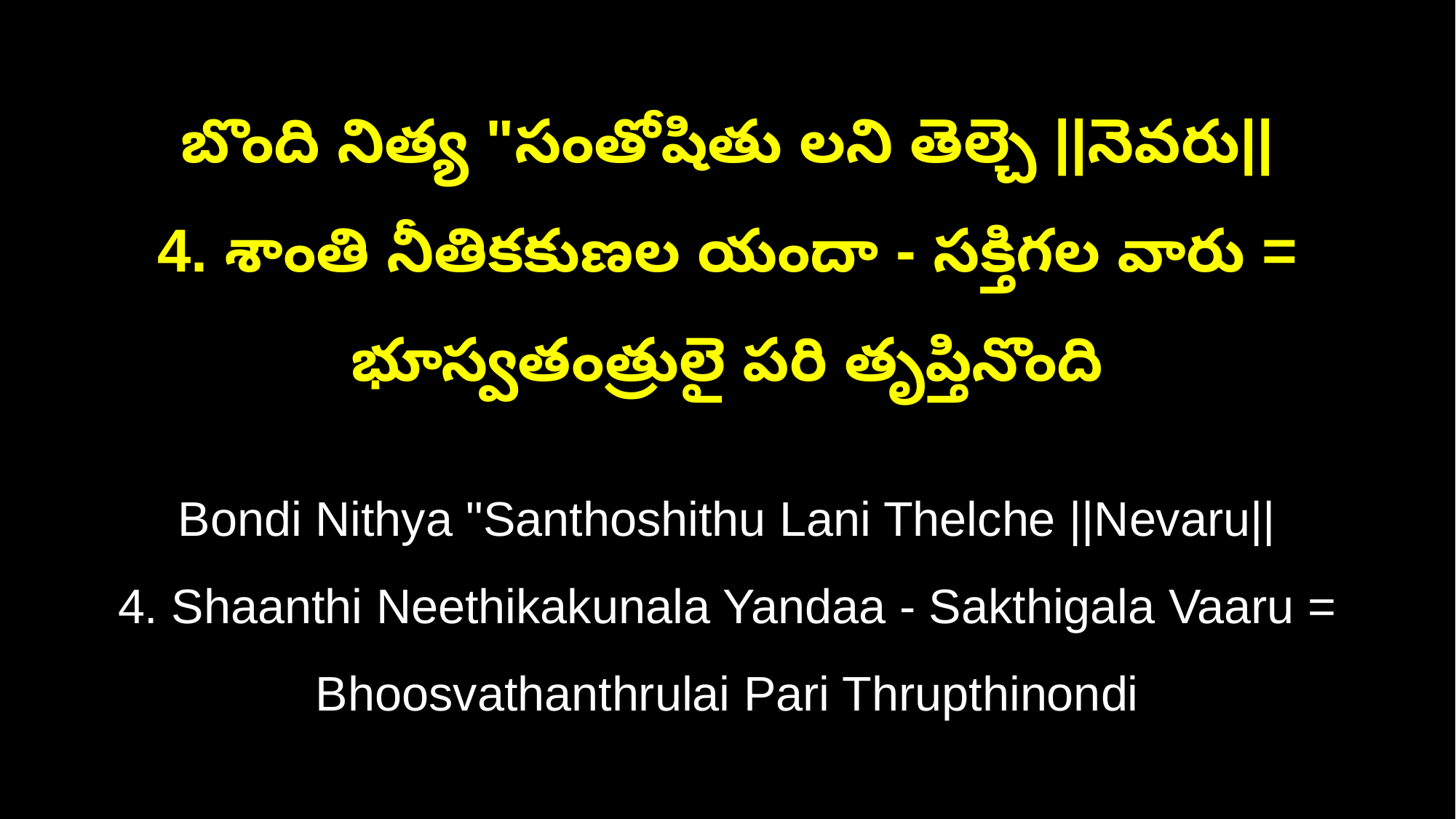

బొంది నిత్య "సంతోషితు లని తెల్చె ||నెవరు||
4. శాంతి నీతికకుణల యందా - సక్తిగల వారు = భూస్వతంత్రులై పరి తృప్తినొంది
Bondi Nithya "Santhoshithu Lani Thelche ||Nevaru||
4. Shaanthi Neethikakunala Yandaa - Sakthigala Vaaru = Bhoosvathanthrulai Pari Thrupthinondi